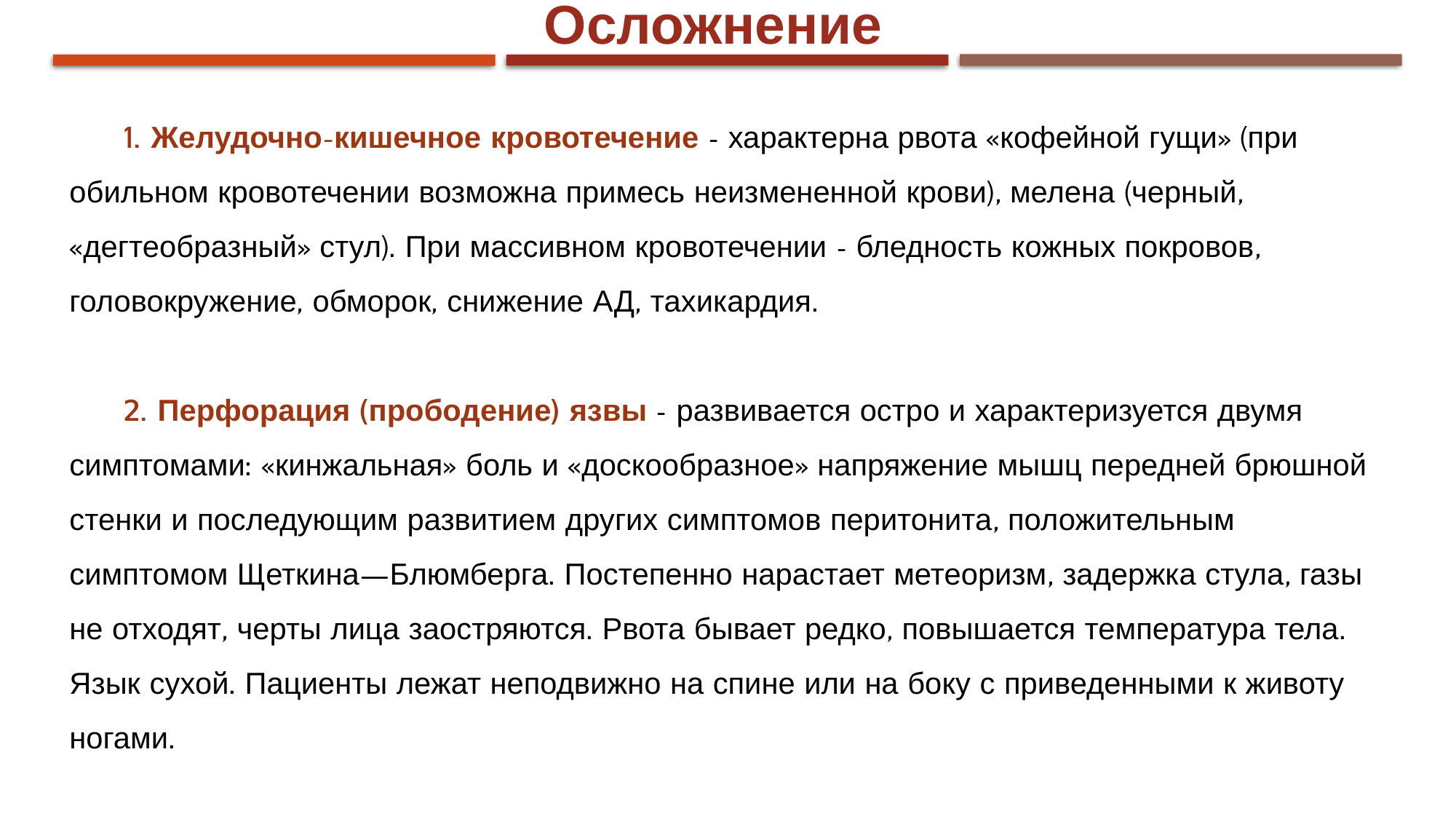

Осложнение
1. Желудочно-кишечное кровотечение - характерна рвота «кофейной гущи» (при обильном кровотечении возможна примесь неизмененной крови), мелена (черный, «дегтеобразный» стул). При массивном кровотечении - бледность кожных покровов, головокружение, обморок, снижение АД, тахикардия.

2. Перфорация (прободение) язвы - развивается остро и характеризуется двумя симптомами: «кинжальная» боль и «доскообразное» напряжение мышц передней брюшной стенки и последующим развитием других симптомов перитонита, положительным симптомом Щеткина—Блюмберга. Постепенно нарастает метеоризм, задержка стула, газы не отходят, черты лица заостряются. Рвота бывает редко, повышается температура тела. Язык сухой. Пациенты лежат неподвижно на спине или на боку с приведенными к животу ногами.